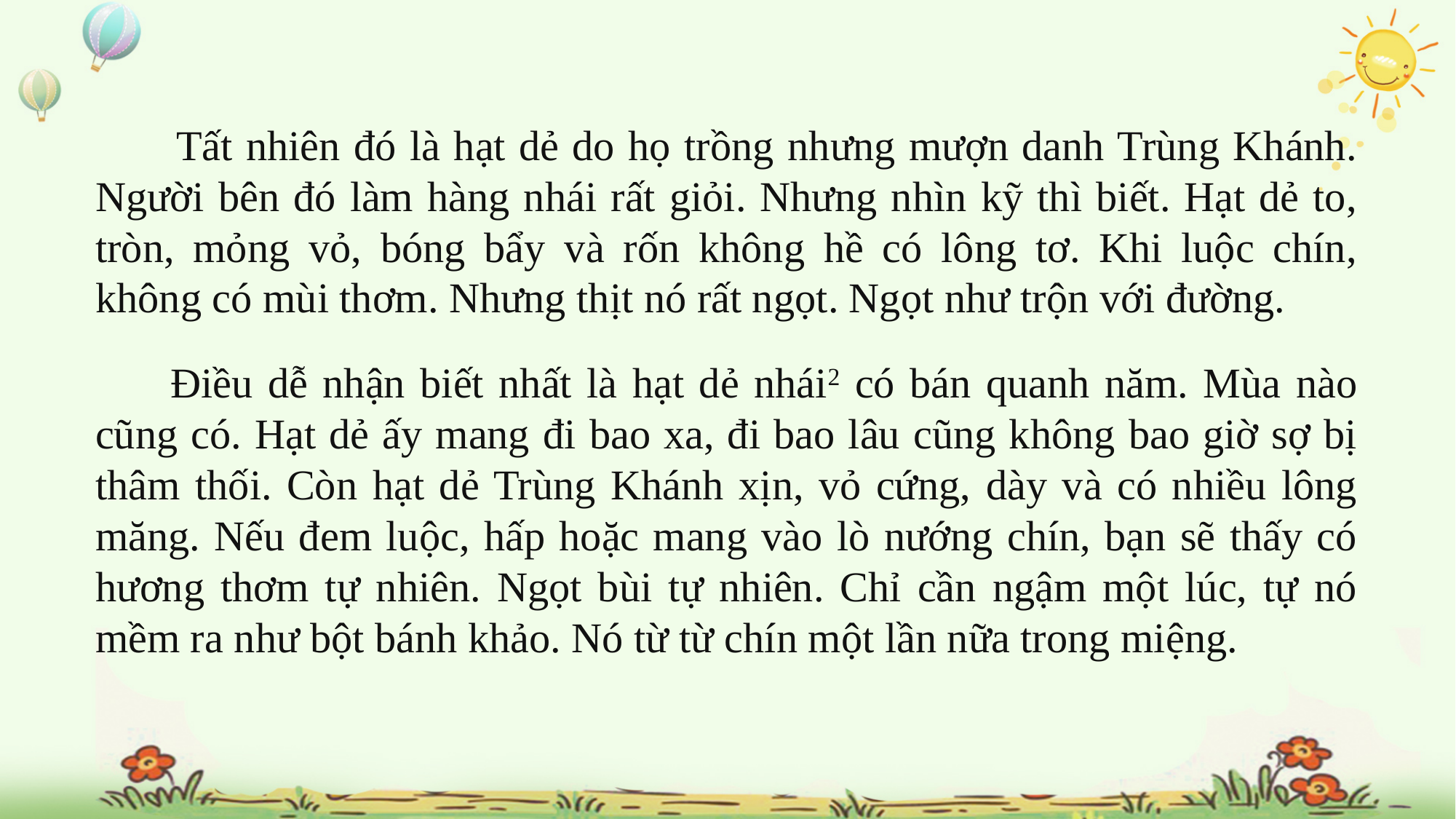

Tất nhiên đó là hạt dẻ do họ trồng nhưng mượn danh Trùng Khánh. Người bên đó làm hàng nhái rất giỏi. Nhưng nhìn kỹ thì biết. Hạt dẻ to, tròn, mỏng vỏ, bóng bẩy và rốn không hề có lông tơ. Khi luộc chín, không có mùi thơm. Nhưng thịt nó rất ngọt. Ngọt như trộn với đường.
     Điều dễ nhận biết nhất là hạt dẻ nhái2 có bán quanh năm. Mùa nào cũng có. Hạt dẻ ấy mang đi bao xa, đi bao lâu cũng không bao giờ sợ bị thâm thối. Còn hạt dẻ Trùng Khánh xịn, vỏ cứng, dày và có nhiều lông măng. Nếu đem luộc, hấp hoặc mang vào lò nướng chín, bạn sẽ thấy có hương thơm tự nhiên. Ngọt bùi tự nhiên. Chỉ cần ngậm một lúc, tự nó mềm ra như bột bánh khảo. Nó từ từ chín một lần nữa trong miệng.